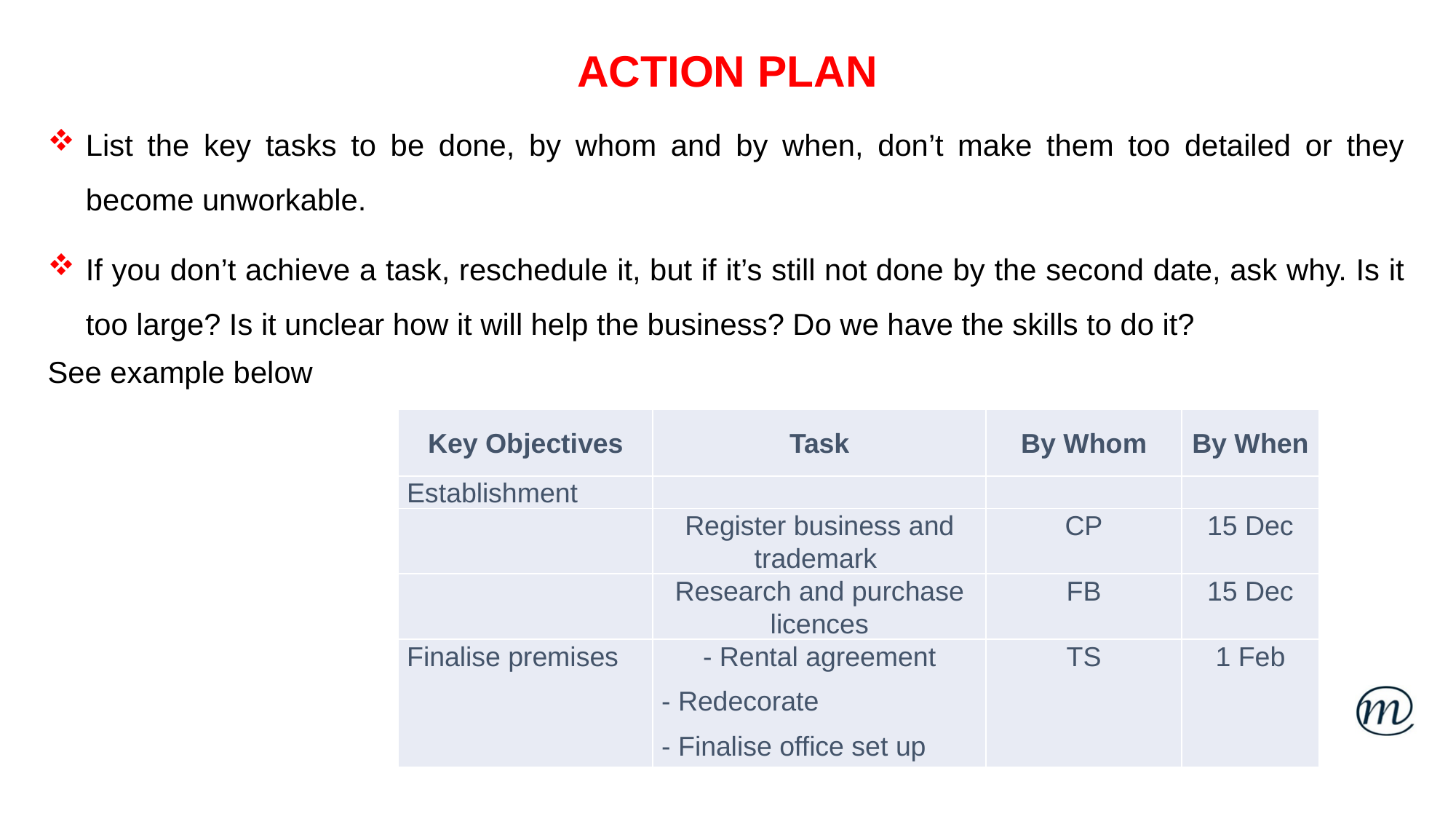

# ACTION PLAN
List the key tasks to be done, by whom and by when, don’t make them too detailed or they become unworkable.
If you don’t achieve a task, reschedule it, but if it’s still not done by the second date, ask why. Is it too large? Is it unclear how it will help the business? Do we have the skills to do it?
See example below

| Key Objectives | Task | By Whom | By When |
| --- | --- | --- | --- |
| Establishment |  |  |  |
|  | Register business and trademark | CP | 15 Dec |
|  | Research and purchase licences | FB | 15 Dec |
| Finalise premises | - Rental agreement - Redecorate - Finalise office set up | TS | 1 Feb |